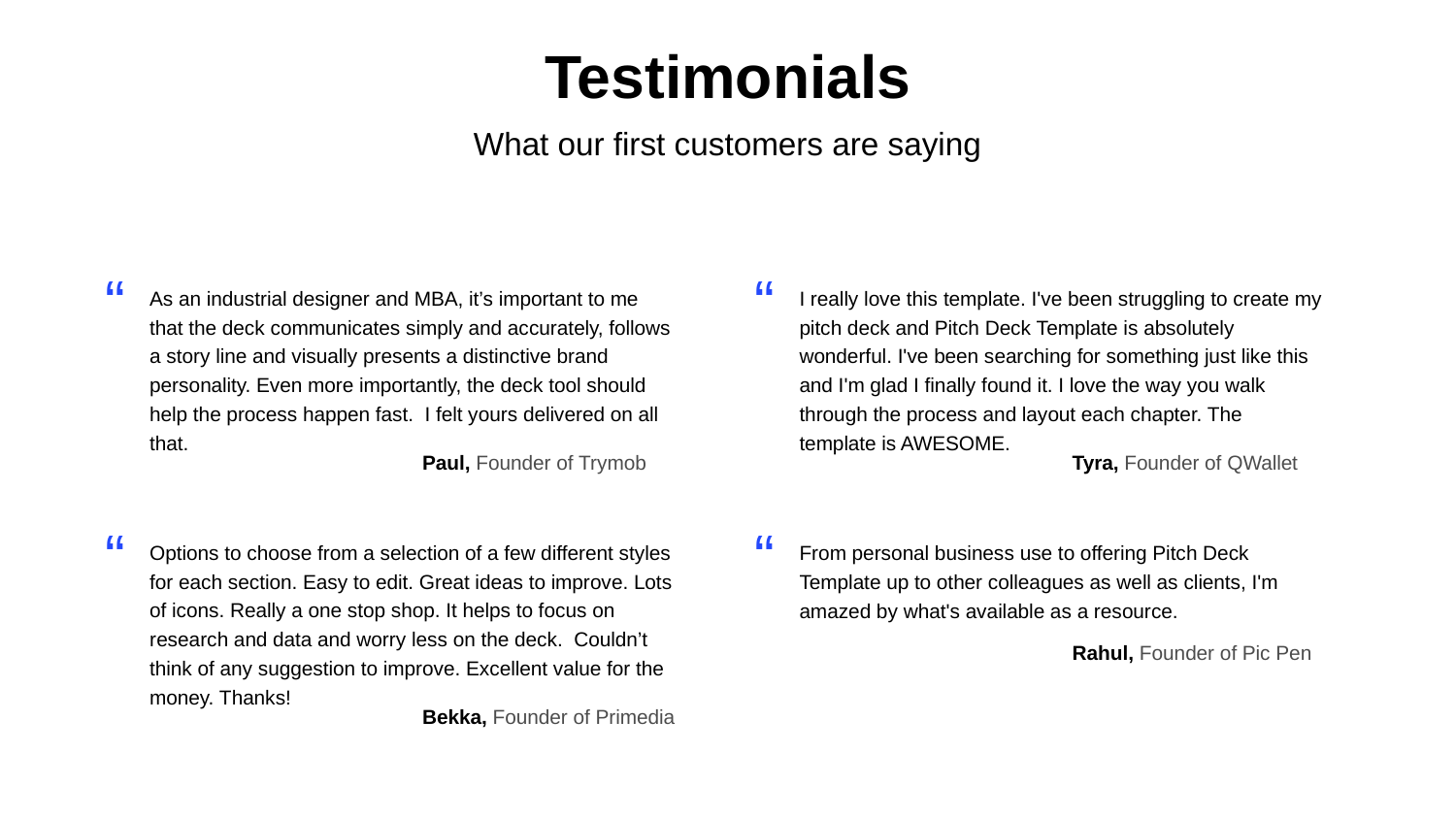

# Testimonials
What our first customers are saying
“
“
As an industrial designer and MBA, it’s important to me that the deck communicates simply and accurately, follows a story line and visually presents a distinctive brand personality. Even more importantly, the deck tool should help the process happen fast.  I felt yours delivered on all that.
I really love this template. I've been struggling to create my pitch deck and Pitch Deck Template is absolutely wonderful. I've been searching for something just like this and I'm glad I finally found it. I love the way you walk through the process and layout each chapter. The template is AWESOME.
Paul, Founder of Trymob
Tyra, Founder of QWallet
“
“
Options to choose from a selection of a few different styles for each section. Easy to edit. Great ideas to improve. Lots of icons. Really a one stop shop. It helps to focus on research and data and worry less on the deck.  Couldn’t think of any suggestion to improve. Excellent value for the money. Thanks!
From personal business use to offering Pitch Deck Template up to other colleagues as well as clients, I'm amazed by what's available as a resource.

Rahul, Founder of Pic Pen
Bekka, Founder of Primedia